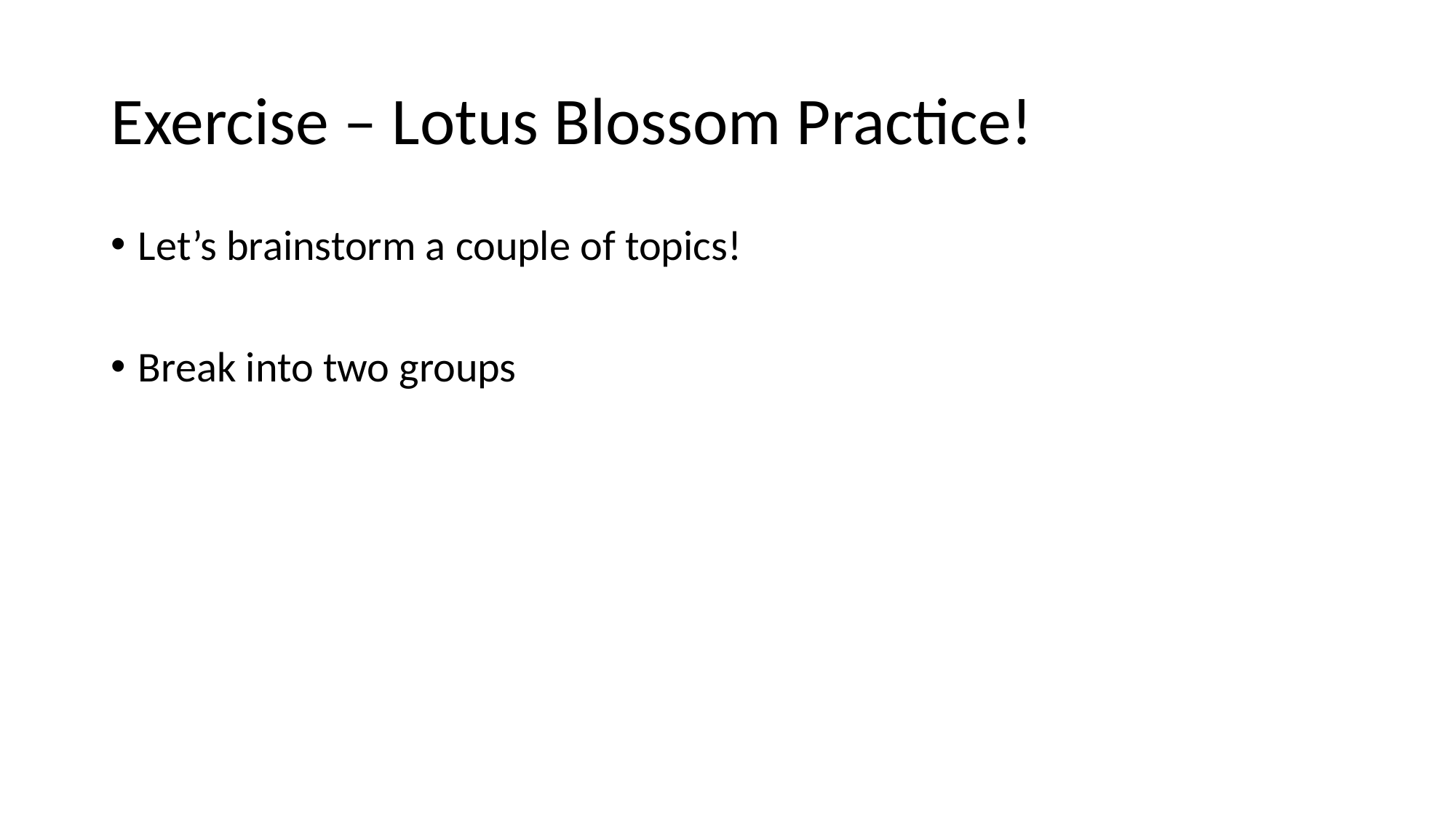

# Exercise – Lotus Blossom Practice!
Let’s brainstorm a couple of topics!

Break into two groups